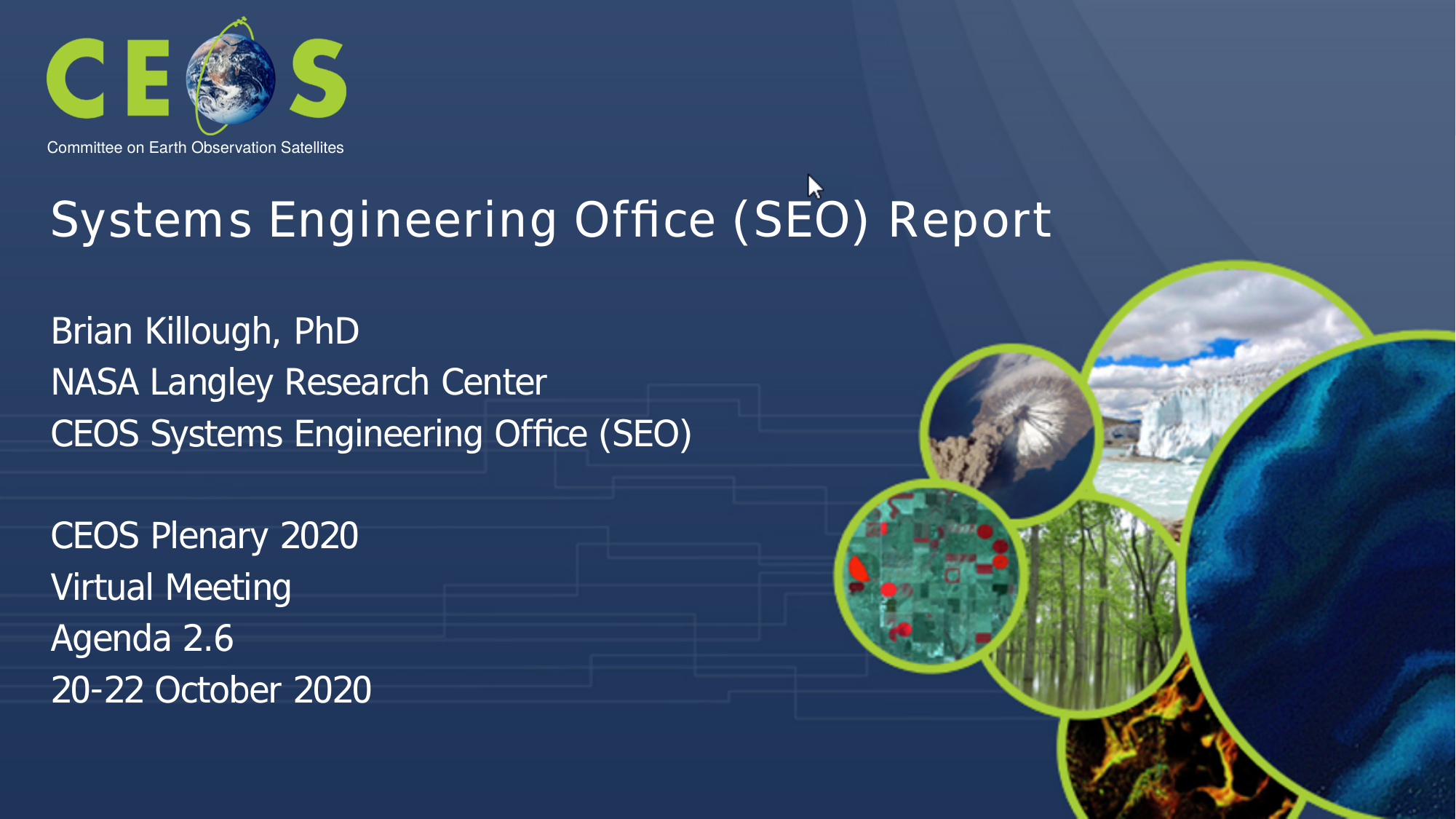

Systems Engineering Office (SEO) Report
Brian Killough, PhD
NASA Langley Research Center
CEOS Systems Engineering Office (SEO)

CEOS Plenary 2020
Virtual Meeting
Agenda 2.6
20-22 October 2020